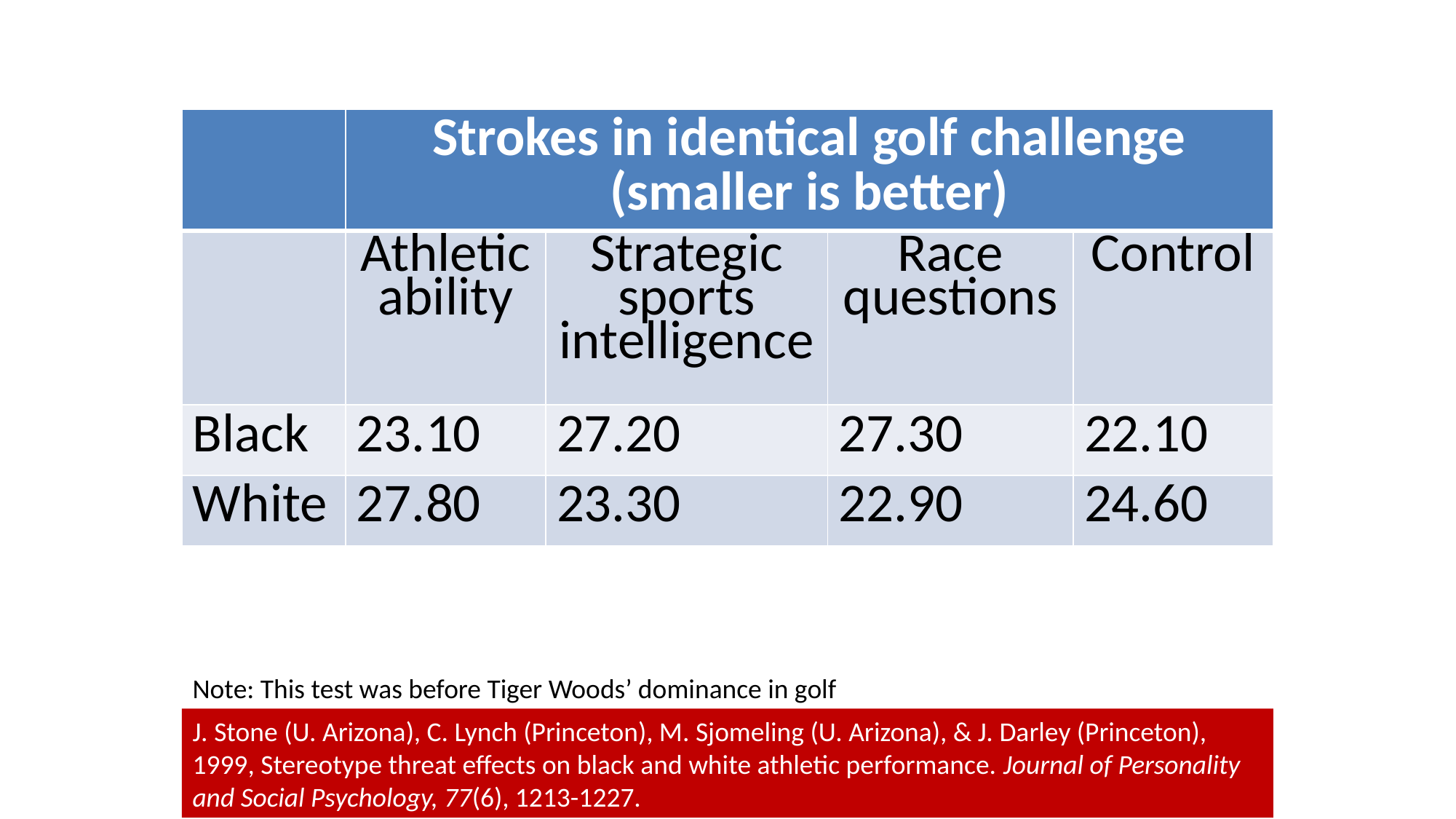

|  | Strokes in identical golf challenge (smaller is better) |  |  |  |
| --- | --- | --- | --- | --- |
|  | Athletic ability | Strategic sports intelligence | Race questions | Control |
| Black | 23.10 | 27.20 | 27.30 | 22.10 |
| White | 27.80 | 23.30 | 22.90 | 24.60 |
Note: This test was before Tiger Woods’ dominance in golf
J. Stone (U. Arizona), C. Lynch (Princeton), M. Sjomeling (U. Arizona), & J. Darley (Princeton), 1999, Stereotype threat effects on black and white athletic performance. Journal of Personality and Social Psychology, 77(6), 1213-1227.